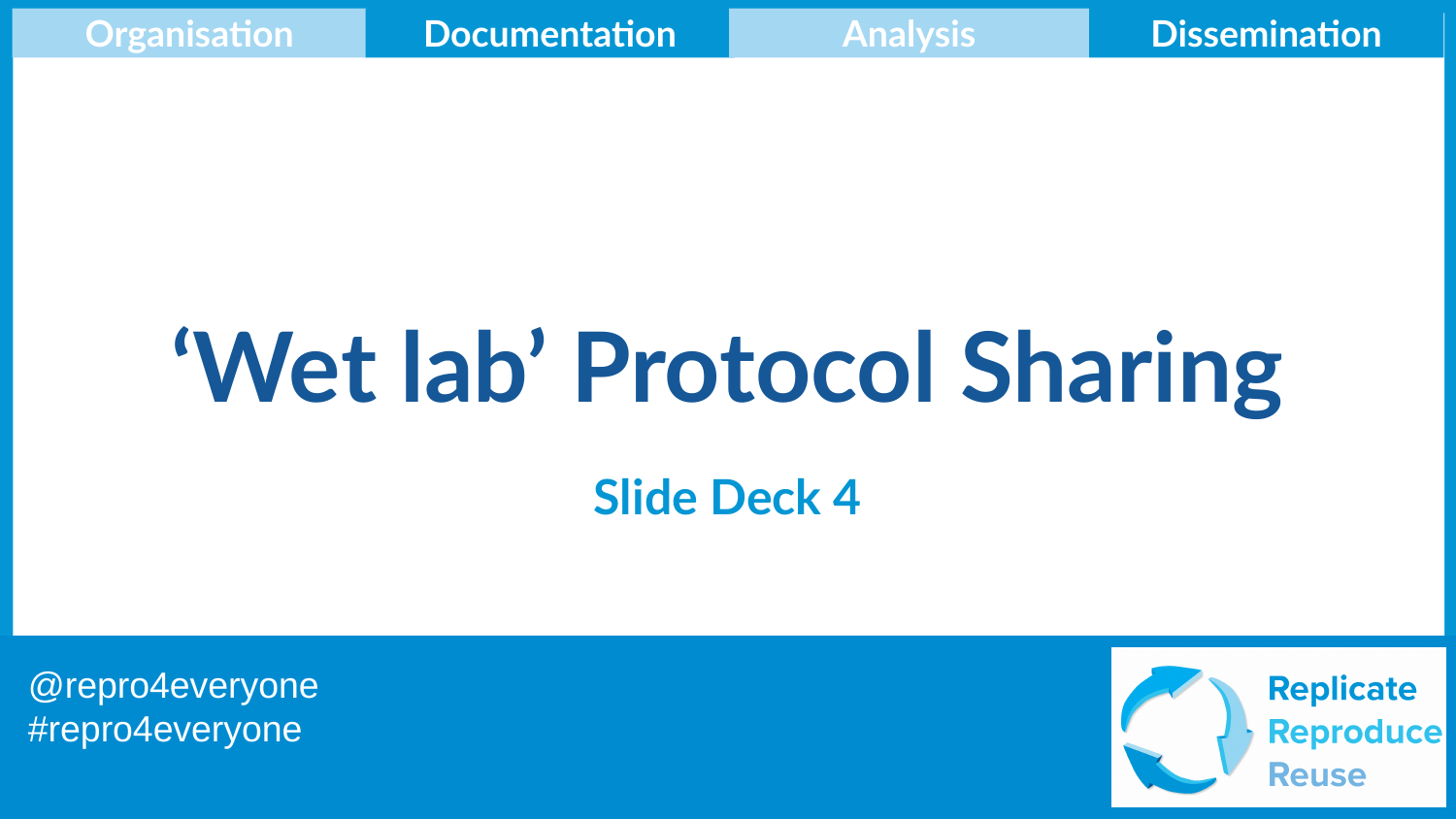

Organisation
Documentation
Analysis
Dissemination
# ‘Wet lab’ Protocol Sharing
Slide Deck 4